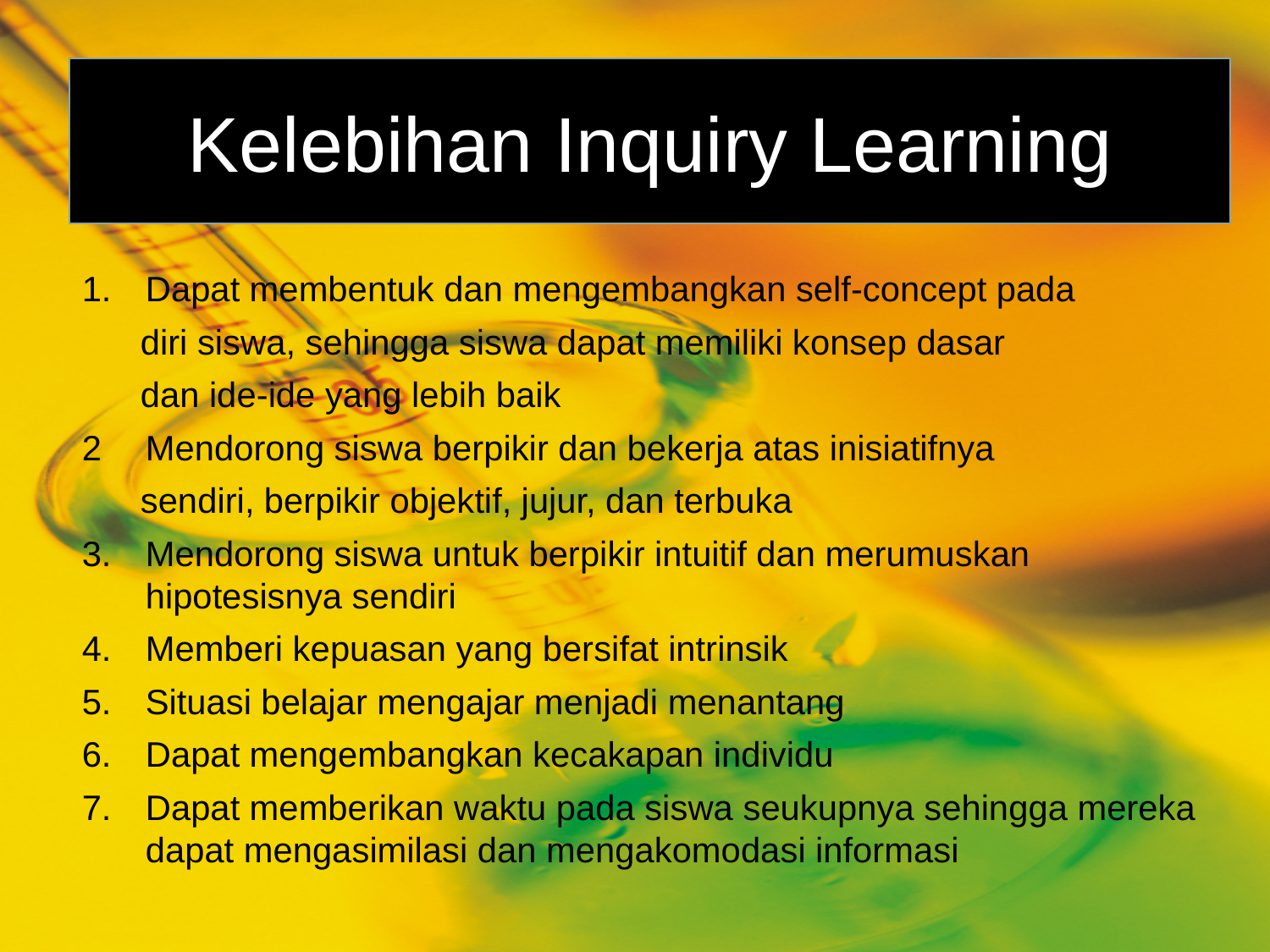

# Kelebihan Inquiry Learning

Dapat membentuk dan mengembangkan self-concept pada
      diri siswa, sehingga siswa dapat memiliki konsep dasar
      dan ide-ide yang lebih baik
Mendorong siswa berpikir dan bekerja atas inisiatifnya
      sendiri, berpikir objektif, jujur, dan terbuka
Mendorong siswa untuk berpikir intuitif dan merumuskan hipotesisnya sendiri
Memberi kepuasan yang bersifat intrinsik
Situasi belajar mengajar menjadi menantang
Dapat mengembangkan kecakapan individu
Dapat memberikan waktu pada siswa seukupnya sehingga mereka dapat mengasimilasi dan mengakomodasi informasi